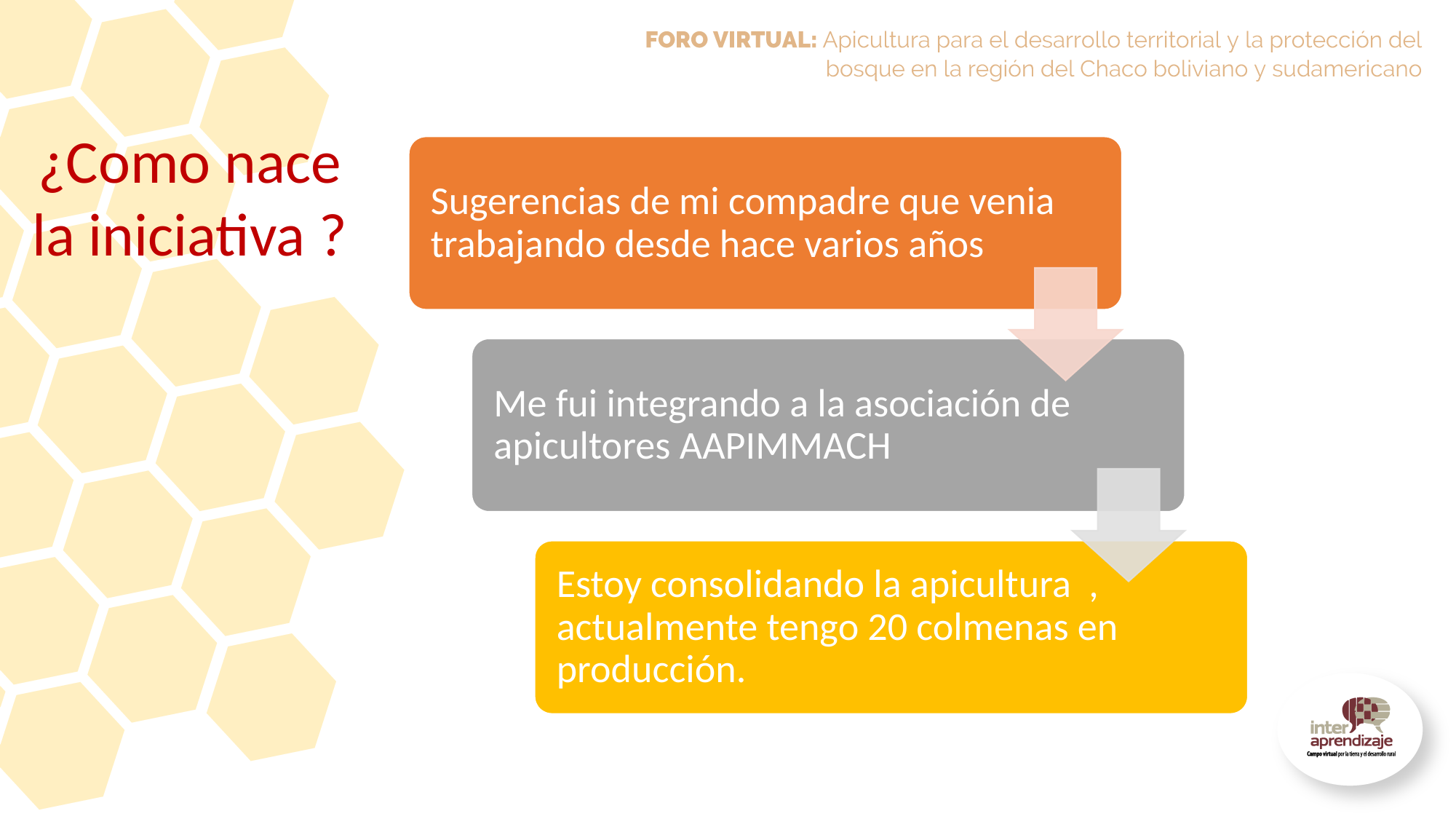

¿Como nace la iniciativa ?
Sugerencias de mi compadre que venia trabajando desde hace varios años
Me fui integrando a la asociación de apicultores AAPIMMACH
Estoy consolidando la apicultura  , actualmente tengo 20 colmenas en producción.